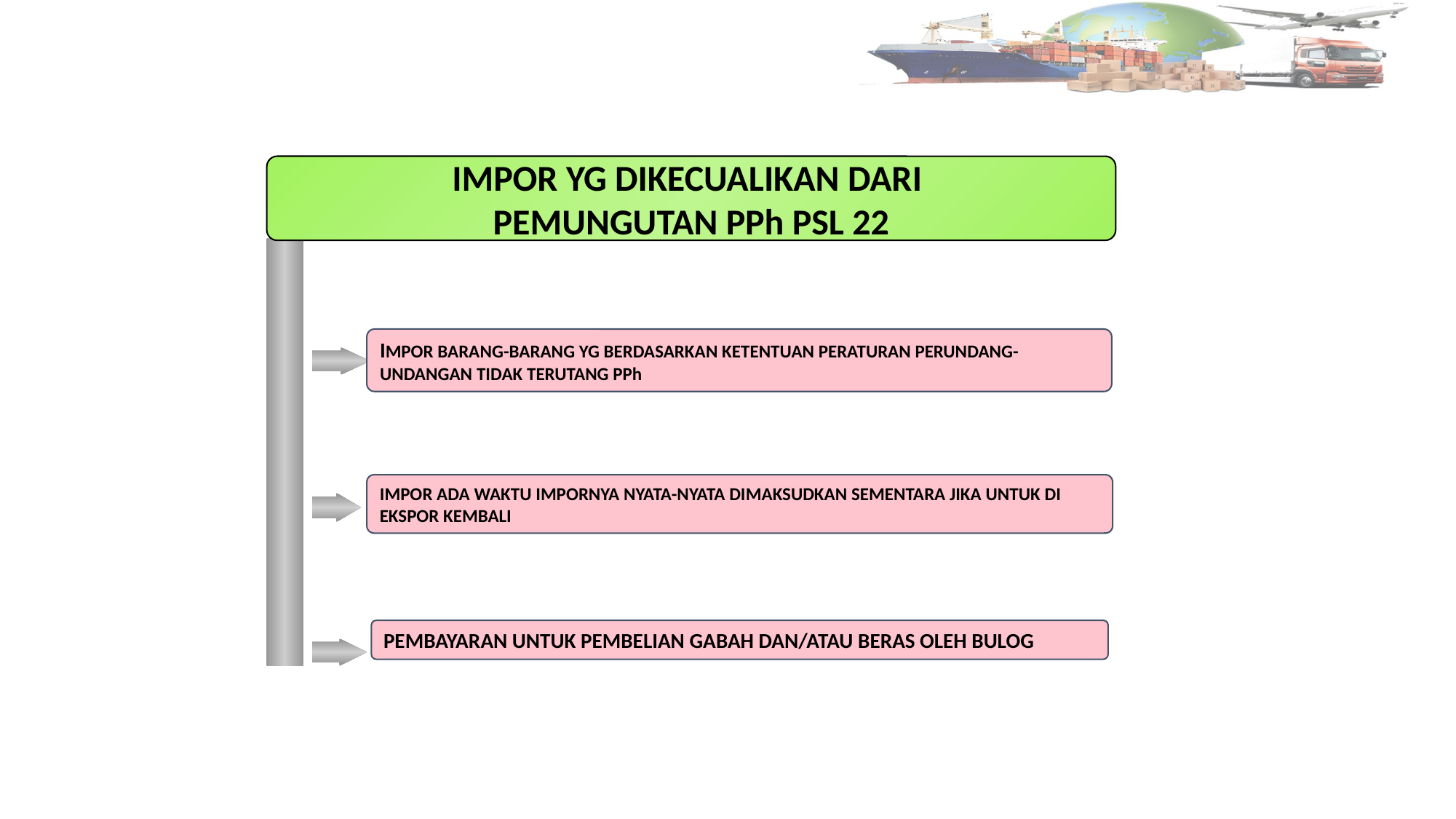

IMPOR YG DIKECUALIKAN DARI
PEMUNGUTAN PPh PSL 22

IMPOR BARANG-BARANG YG BERDASARKAN KETENTUAN PERATURAN PERUNDANG-UNDANGAN TIDAK TERUTANG PPh

IMPOR ADA WAKTU IMPORNYA NYATA-NYATA DIMAKSUDKAN SEMENTARA JIKA UNTUK DI EKSPOR KEMBALI

PEMBAYARAN UNTUK PEMBELIAN GABAH DAN/ATAU BERAS OLEH BULOG